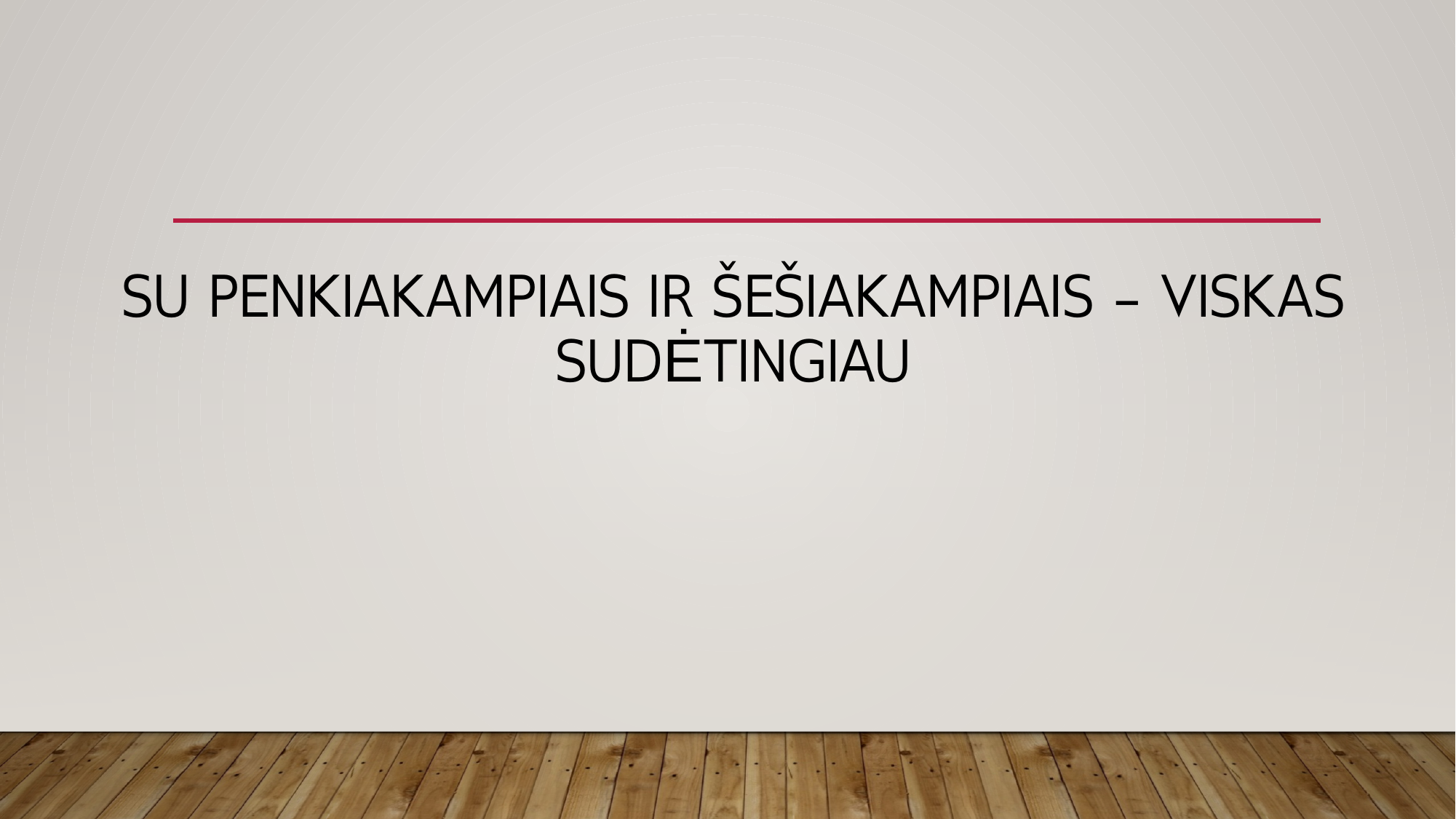

# Su penkiakampiais ir šešiakampiais – viskas sudėtingiau